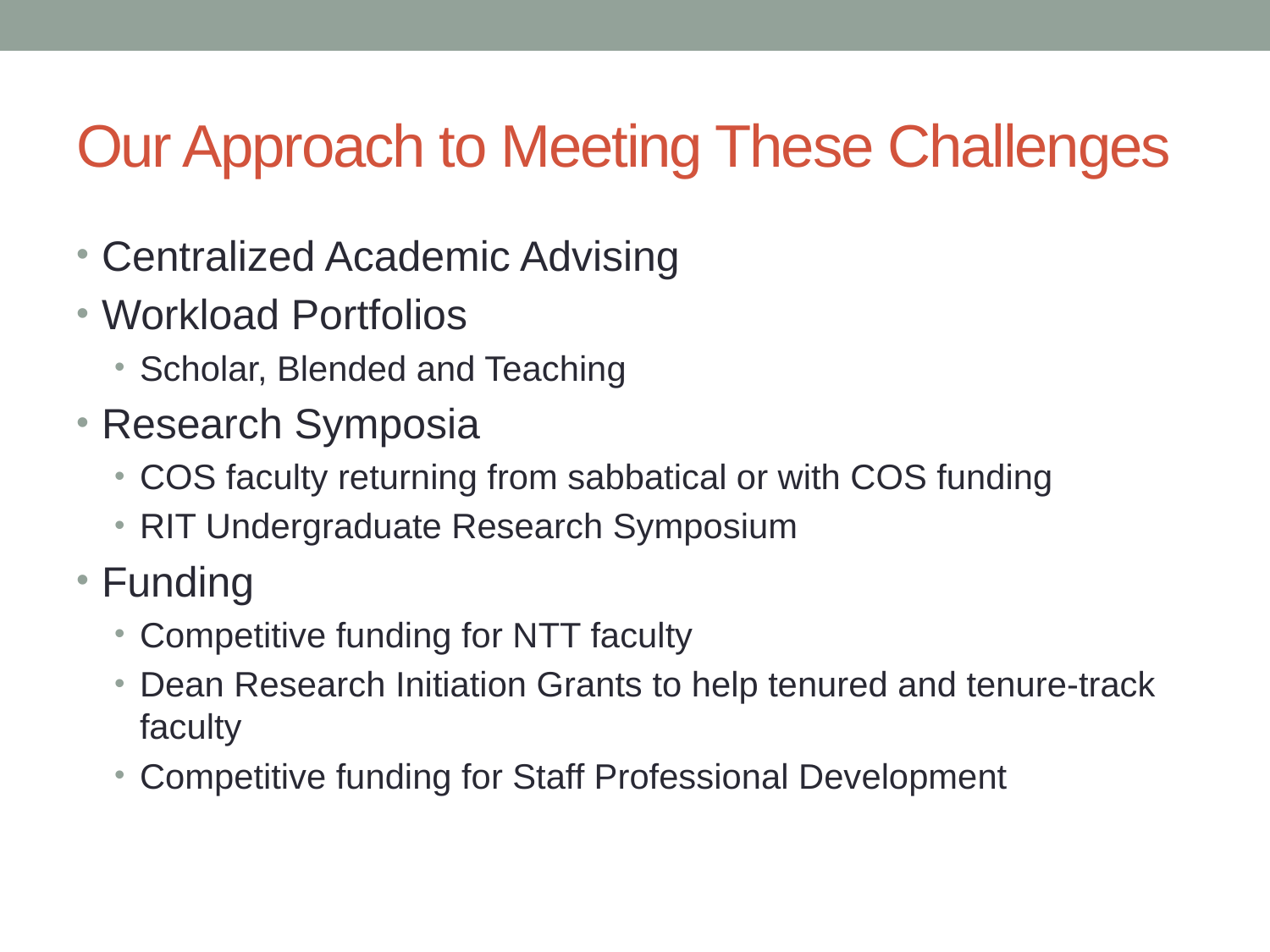

# Our Approach to Meeting These Challenges
Centralized Academic Advising
Workload Portfolios
Scholar, Blended and Teaching
Research Symposia
COS faculty returning from sabbatical or with COS funding
RIT Undergraduate Research Symposium
Funding
Competitive funding for NTT faculty
Dean Research Initiation Grants to help tenured and tenure-track faculty
Competitive funding for Staff Professional Development